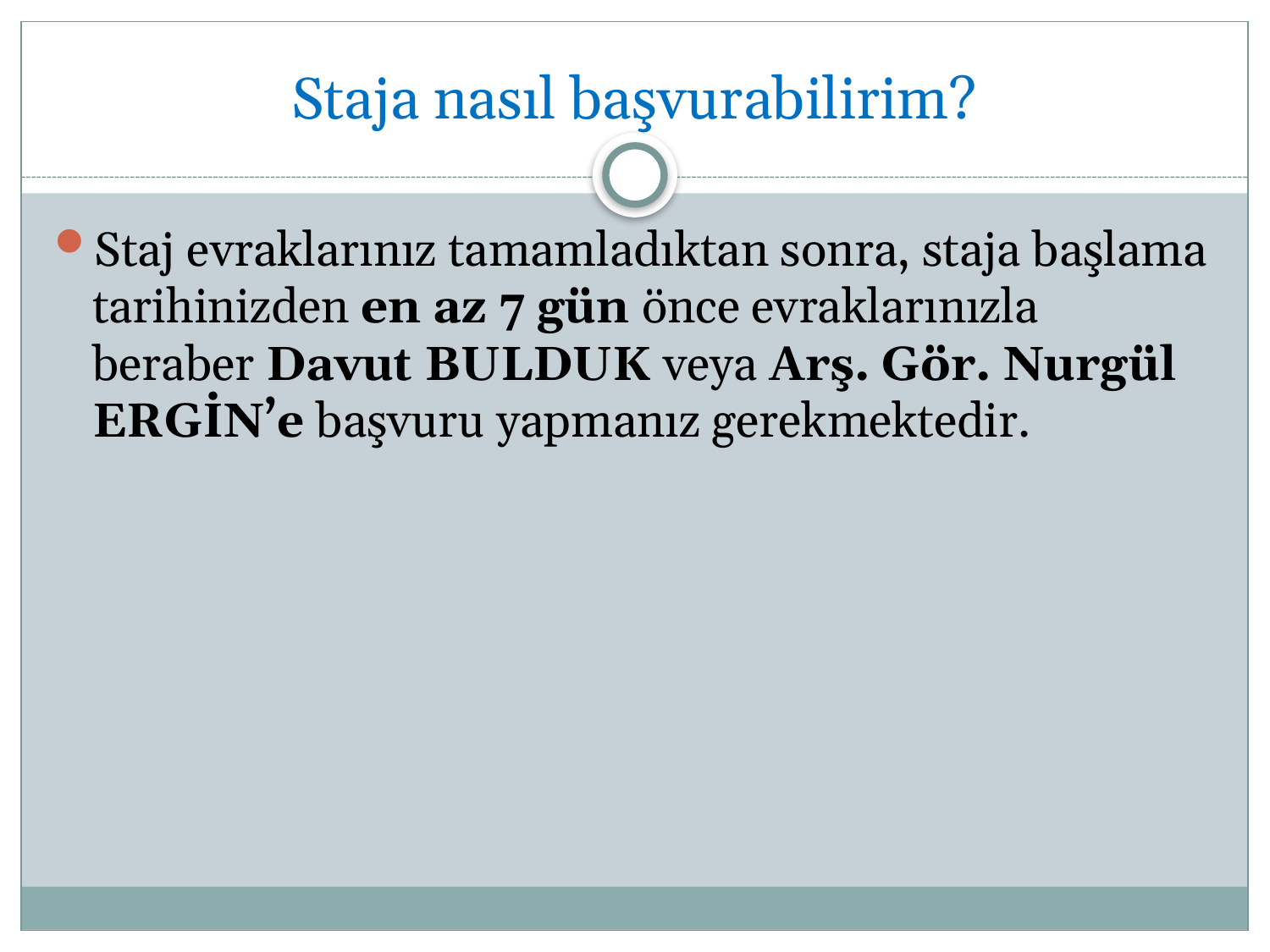

# Staja nasıl başvurabilirim?
Staj evraklarınız tamamladıktan sonra, staja başlama tarihinizden en az 7 gün önce evraklarınızla beraber Davut BULDUK veya Arş. Gör. Nurgül ERGİN’e başvuru yapmanız gerekmektedir.